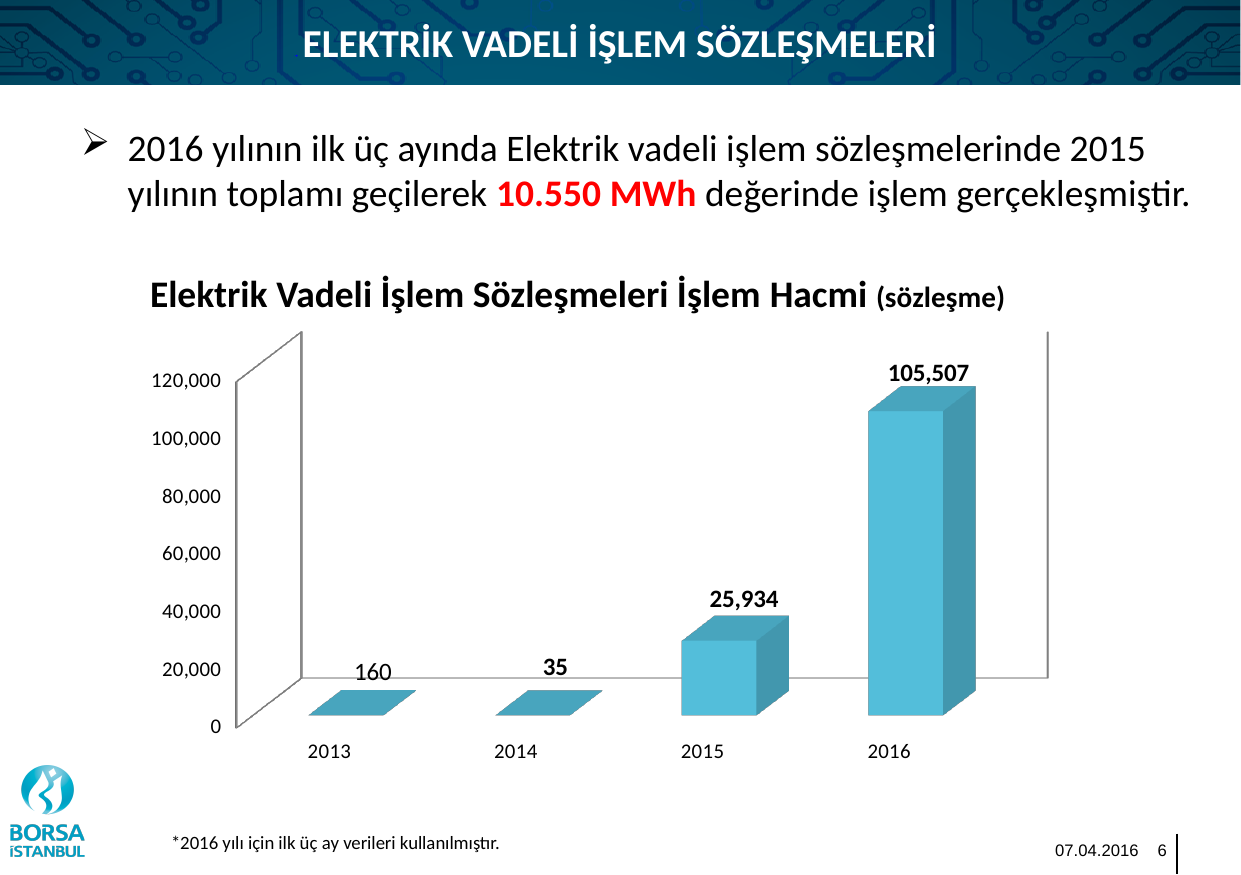

ELEKTRİK VADELİ İŞLEM SÖZLEŞMELERİ
2016 yılının ilk üç ayında Elektrik vadeli işlem sözleşmelerinde 2015 yılının toplamı geçilerek 10.550 MWh değerinde işlem gerçekleşmiştir.
Elektrik Vadeli İşlem Sözleşmeleri İşlem Hacmi (sözleşme)

[unsupported chart]

*2016 yılı için ilk üç ay verileri kullanılmıştır.